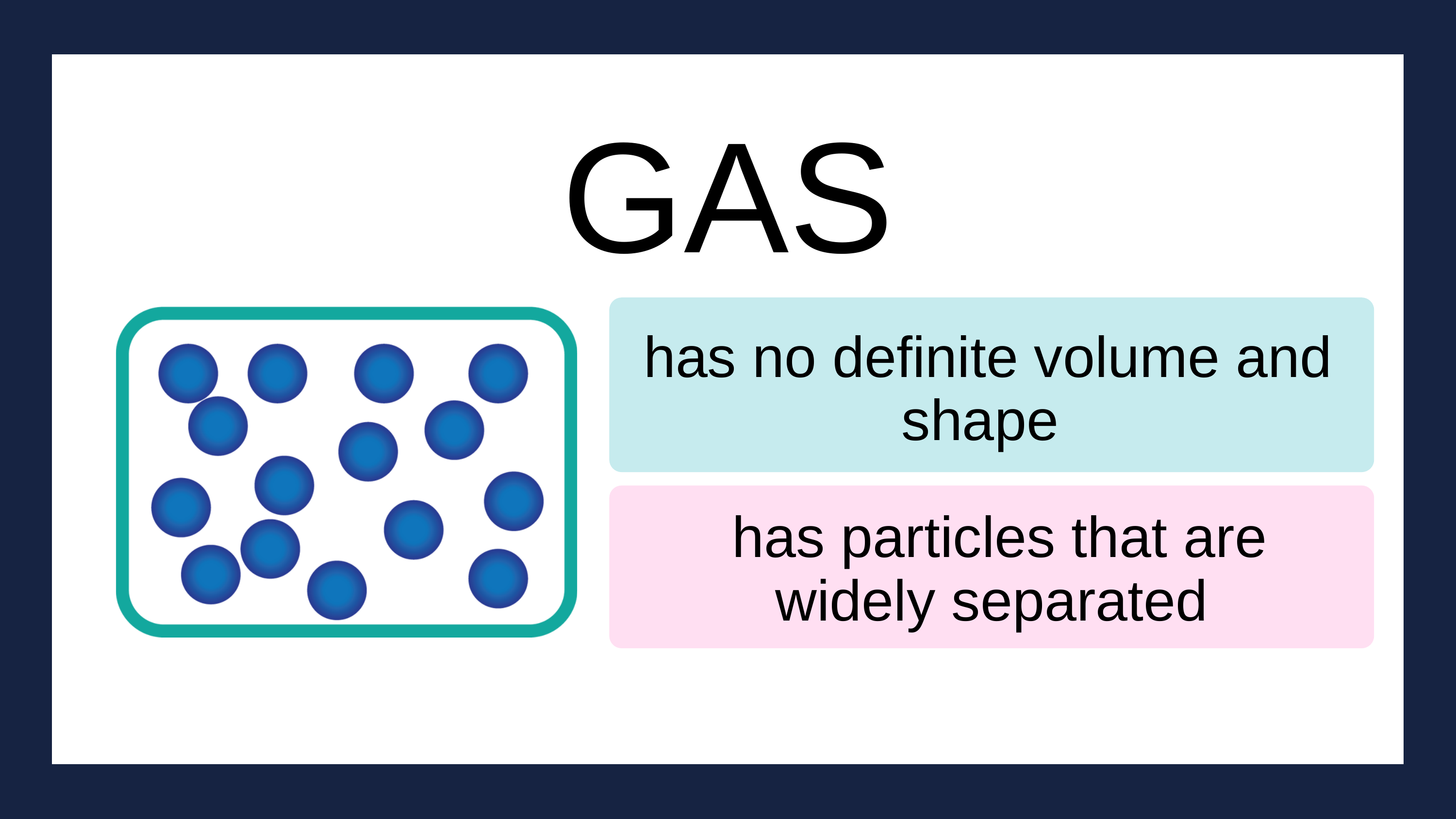

GAS

has no definite volume and shape

 has particles that are widely separated